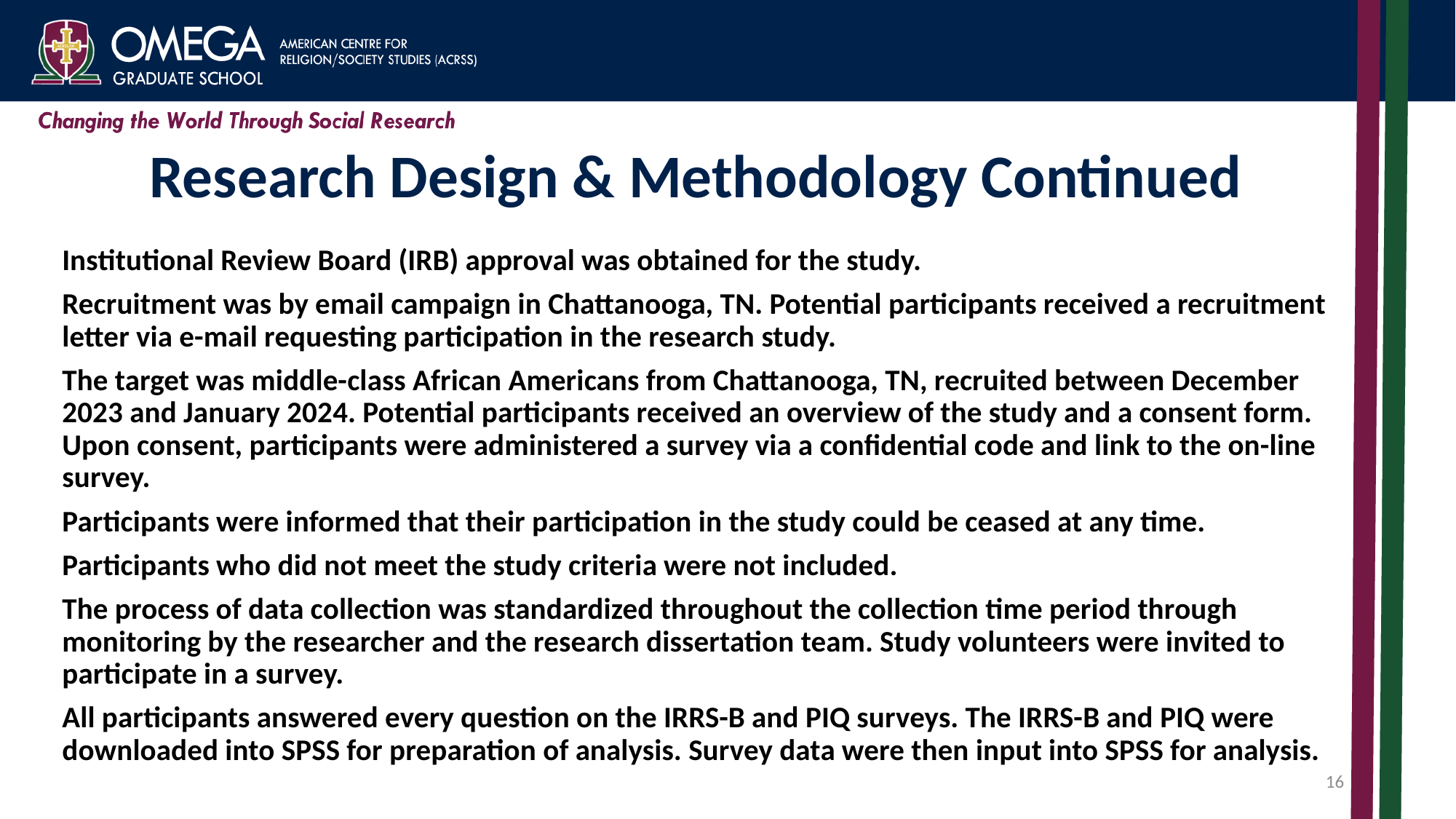

# Research Design & Methodology Continued
Institutional Review Board (IRB) approval was obtained for the study.
Recruitment was by email campaign in Chattanooga, TN. Potential participants received a recruitment letter via e-mail requesting participation in the research study.
The target was middle-class African Americans from Chattanooga, TN, recruited between December 2023 and January 2024. Potential participants received an overview of the study and a consent form. Upon consent, participants were administered a survey via a confidential code and link to the on-line survey.
Participants were informed that their participation in the study could be ceased at any time.
Participants who did not meet the study criteria were not included.
The process of data collection was standardized throughout the collection time period through monitoring by the researcher and the research dissertation team. Study volunteers were invited to participate in a survey.
All participants answered every question on the IRRS-B and PIQ surveys. The IRRS-B and PIQ were downloaded into SPSS for preparation of analysis. Survey data were then input into SPSS for analysis.
16